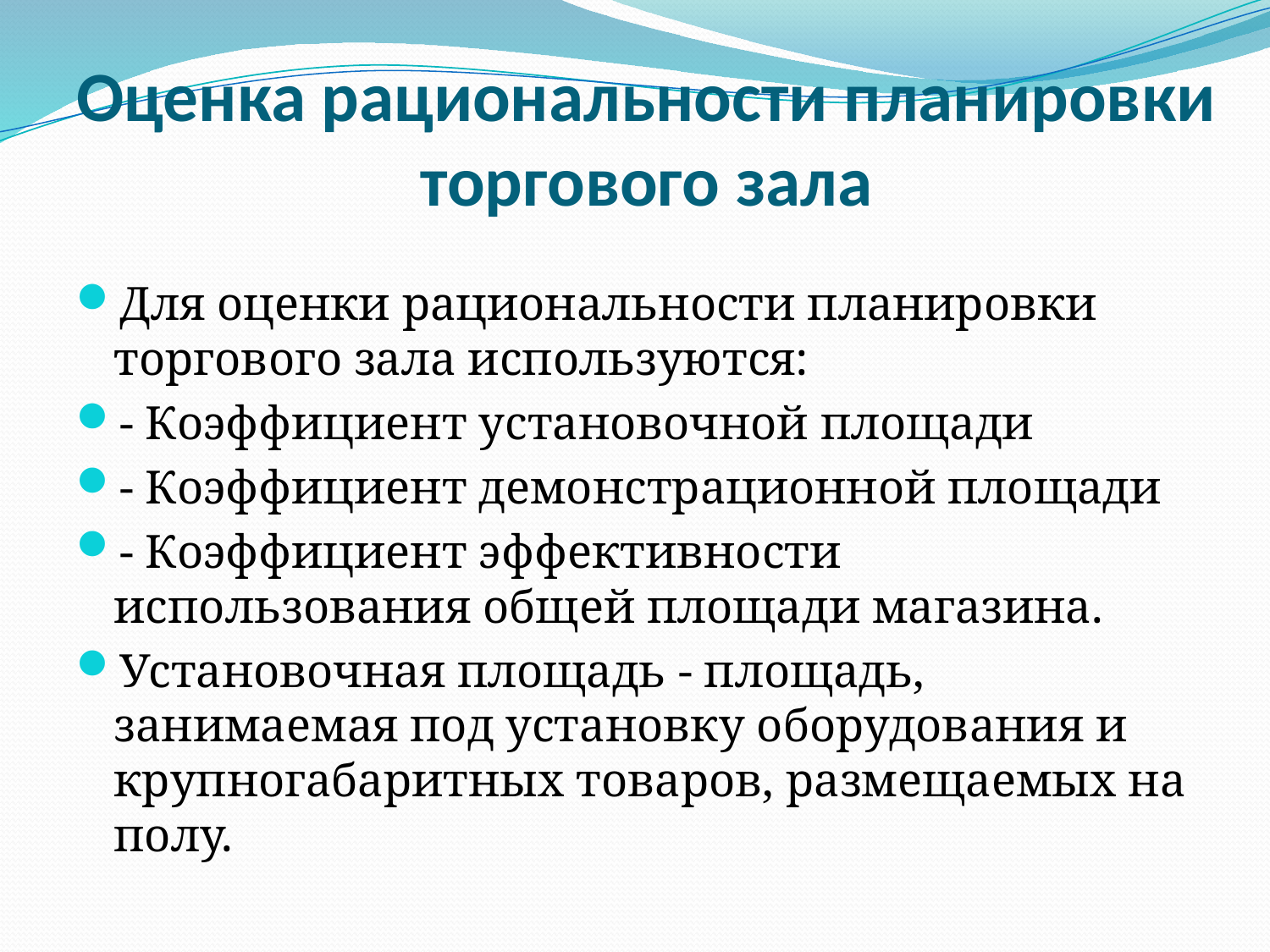

# Оценка рациональности планировки торгового зала
Для оценки рациональности планировки торгового зала используются:
- Коэффициент установочной площади
- Коэффициент демонстрационной площади
- Коэффициент эффективности использования общей площади магазина.
Установочная площадь - площадь, занимаемая под установку оборудования и крупногабаритных товаров, размещаемых на полу.